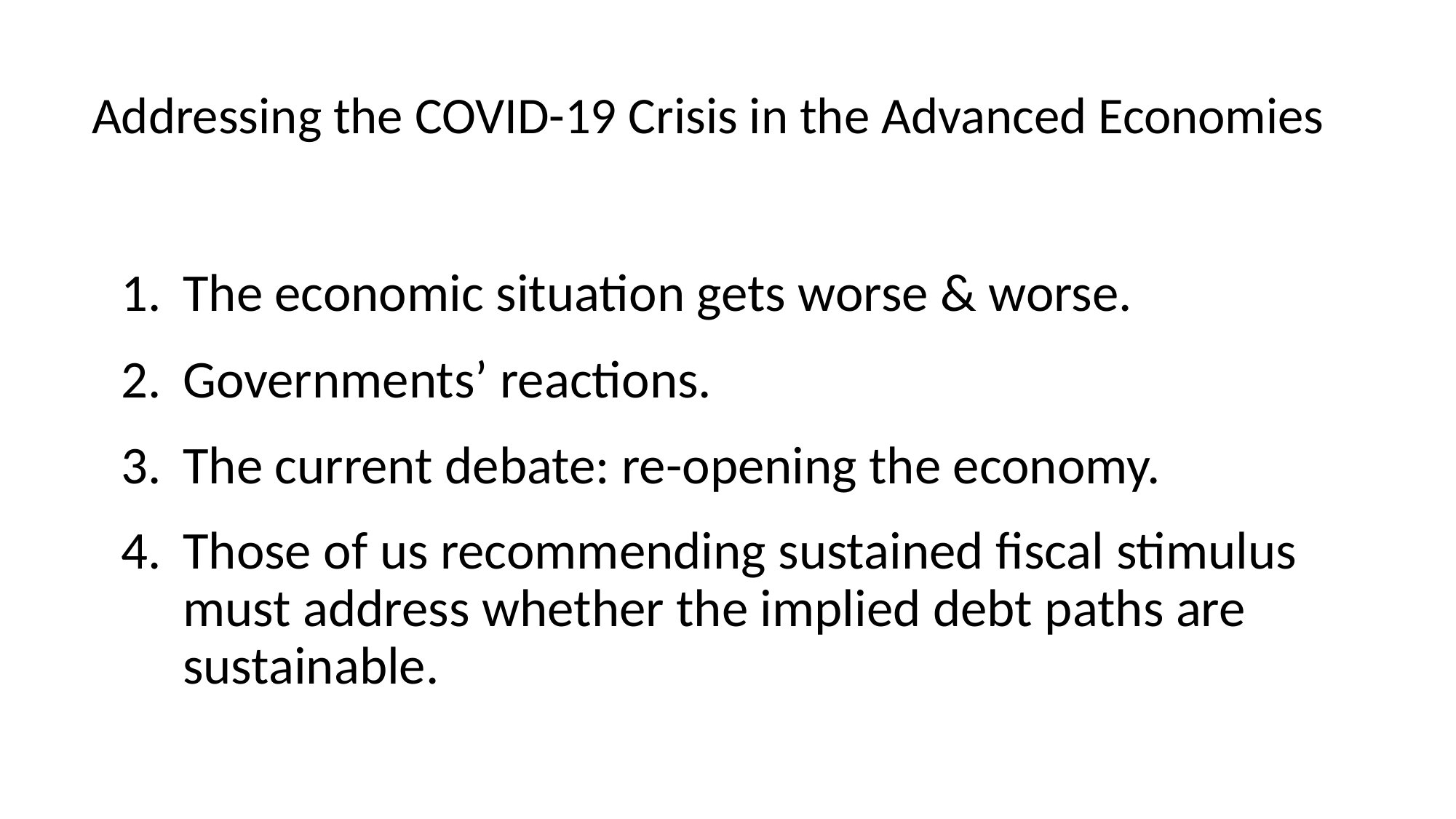

# Addressing the COVID-19 Crisis in the Advanced Economies
The economic situation gets worse & worse.
Governments’ reactions.
The current debate: re-opening the economy.
Those of us recommending sustained fiscal stimulus must address whether the implied debt paths are sustainable.